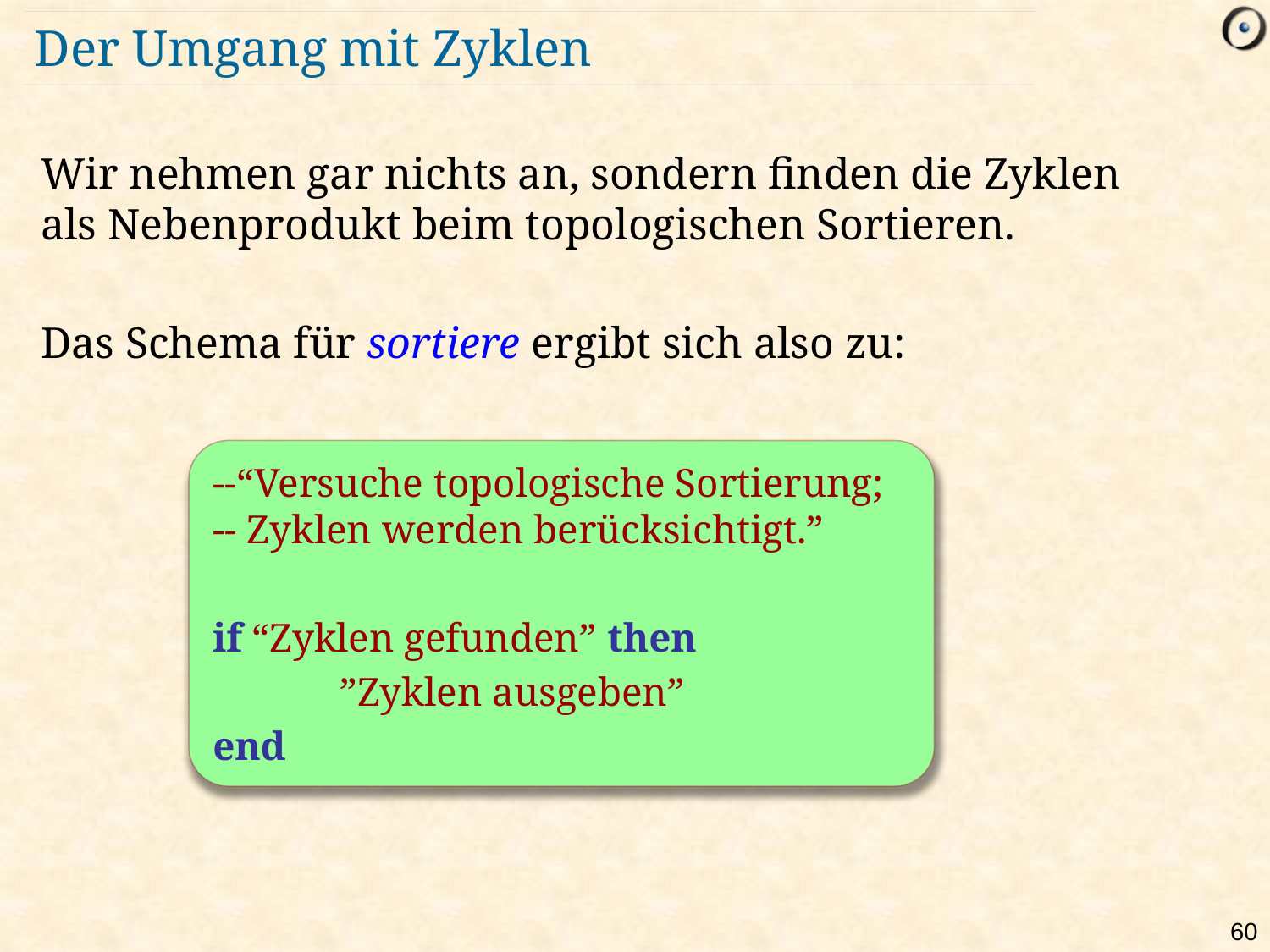

# Der Umgang mit Zyklen
Wir nehmen gar nichts an, sondern finden die Zyklen als Nebenprodukt beim topologischen Sortieren.

Das Schema für sortiere ergibt sich also zu:
--“Versuche topologische Sortierung;
-- Zyklen werden berücksichtigt.”

if “Zyklen gefunden” then
	”Zyklen ausgeben”
end